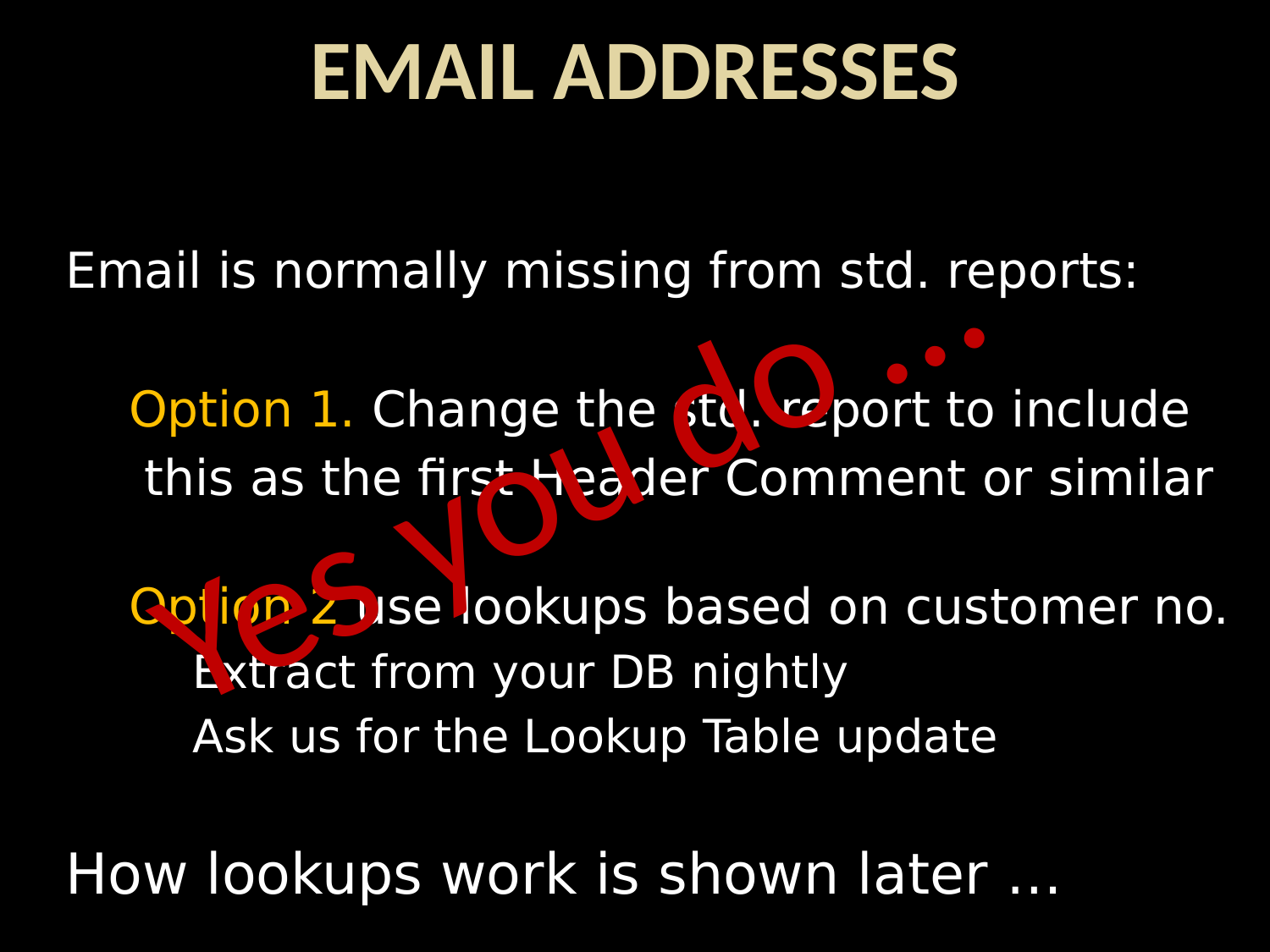

Email addresses
Email is normally missing from std. reports:

Option 1. Change the std. report to include
 this as the first Header Comment or similar
Option 2 use lookups based on customer no.
Extract from your DB nightly
Ask us for the Lookup Table update

How lookups work is shown later …
Yes you do …